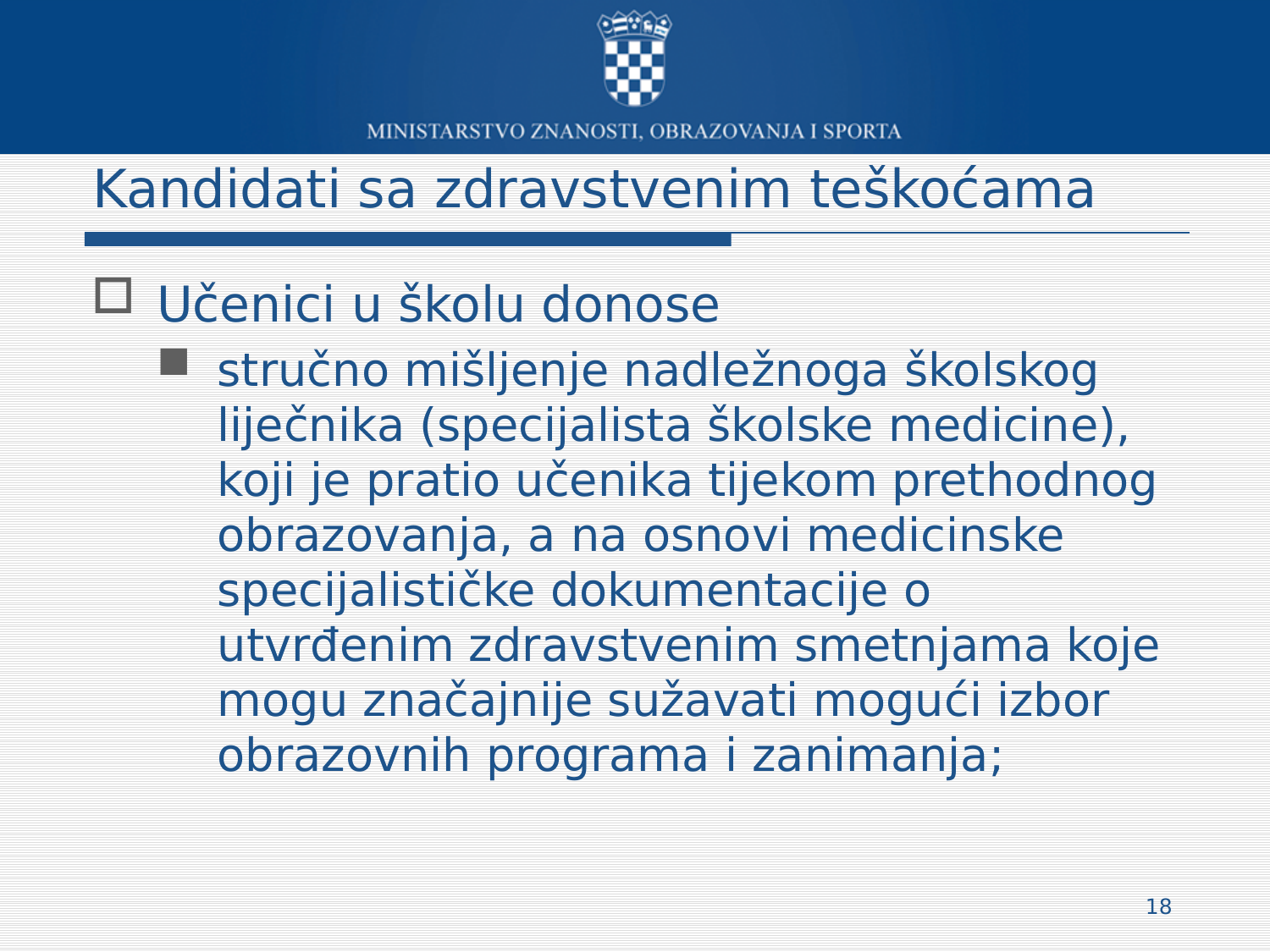

# Kandidati sa zdravstvenim teškoćama
Učenici u školu donose
stručno mišljenje nadležnoga školskog liječnika (specijalista školske medicine), koji je pratio učenika tijekom prethodnog obrazovanja, a na osnovi medicinske specijalističke dokumentacije o utvrđenim zdravstvenim smetnjama koje mogu značajnije sužavati mogući izbor obrazovnih programa i zanimanja;
18